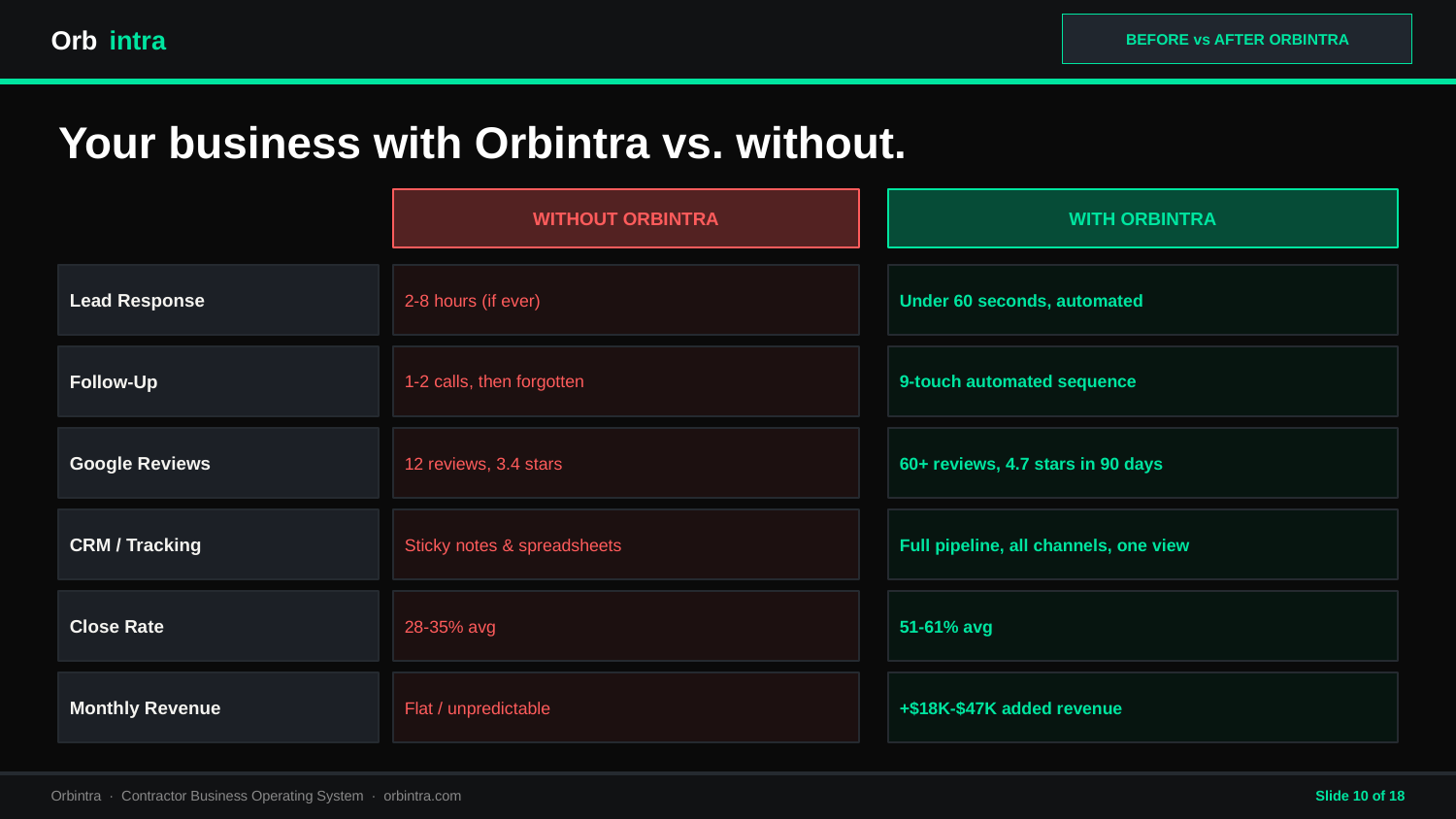

Orb
intra

BEFORE vs AFTER ORBINTRA

Your business with Orbintra vs. without.

WITHOUT ORBINTRA

WITH ORBINTRA

Lead Response

2-8 hours (if ever)

Under 60 seconds, automated

Follow-Up

1-2 calls, then forgotten

9-touch automated sequence

Google Reviews

12 reviews, 3.4 stars

60+ reviews, 4.7 stars in 90 days

CRM / Tracking

Sticky notes & spreadsheets

Full pipeline, all channels, one view

Close Rate

28-35% avg

51-61% avg

Monthly Revenue

Flat / unpredictable

+$18K-$47K added revenue

Orbintra  ·  Contractor Business Operating System  ·  orbintra.com
Slide 10 of 18